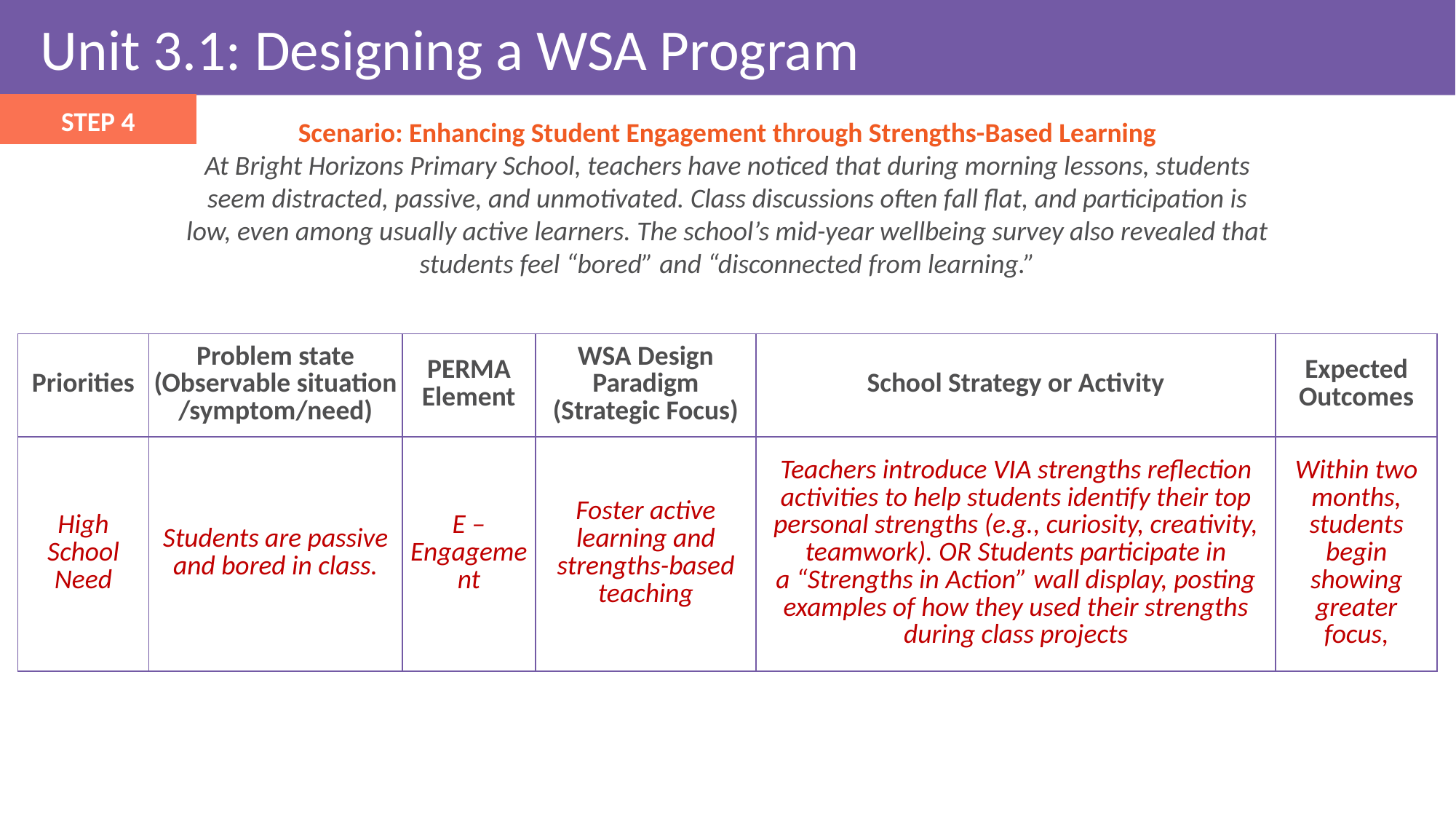

Unit 3.1: Designing a WSA Program

Scenario: Enhancing Student Engagement through Strengths-Based Learning
At Bright Horizons Primary School, teachers have noticed that during morning lessons, students seem distracted, passive, and unmotivated. Class discussions often fall flat, and participation is low, even among usually active learners. The school’s mid-year wellbeing survey also revealed that students feel “bored” and “disconnected from learning.”

STEP 4
| Priorities | Problem state (Observable situation /symptom/need) | PERMA Element | WSA Design Paradigm (Strategic Focus) | School Strategy or Activity | Expected Outcomes |
| --- | --- | --- | --- | --- | --- |
| High School Need | Students are passive and bored in class. | E – Engagement | Foster active learning and strengths-based teaching | Teachers introduce VIA strengths reflection activities to help students identify their top personal strengths (e.g., curiosity, creativity, teamwork). OR Students participate in a “Strengths in Action” wall display, posting examples of how they used their strengths during class projects | Within two months, students begin showing greater focus, |